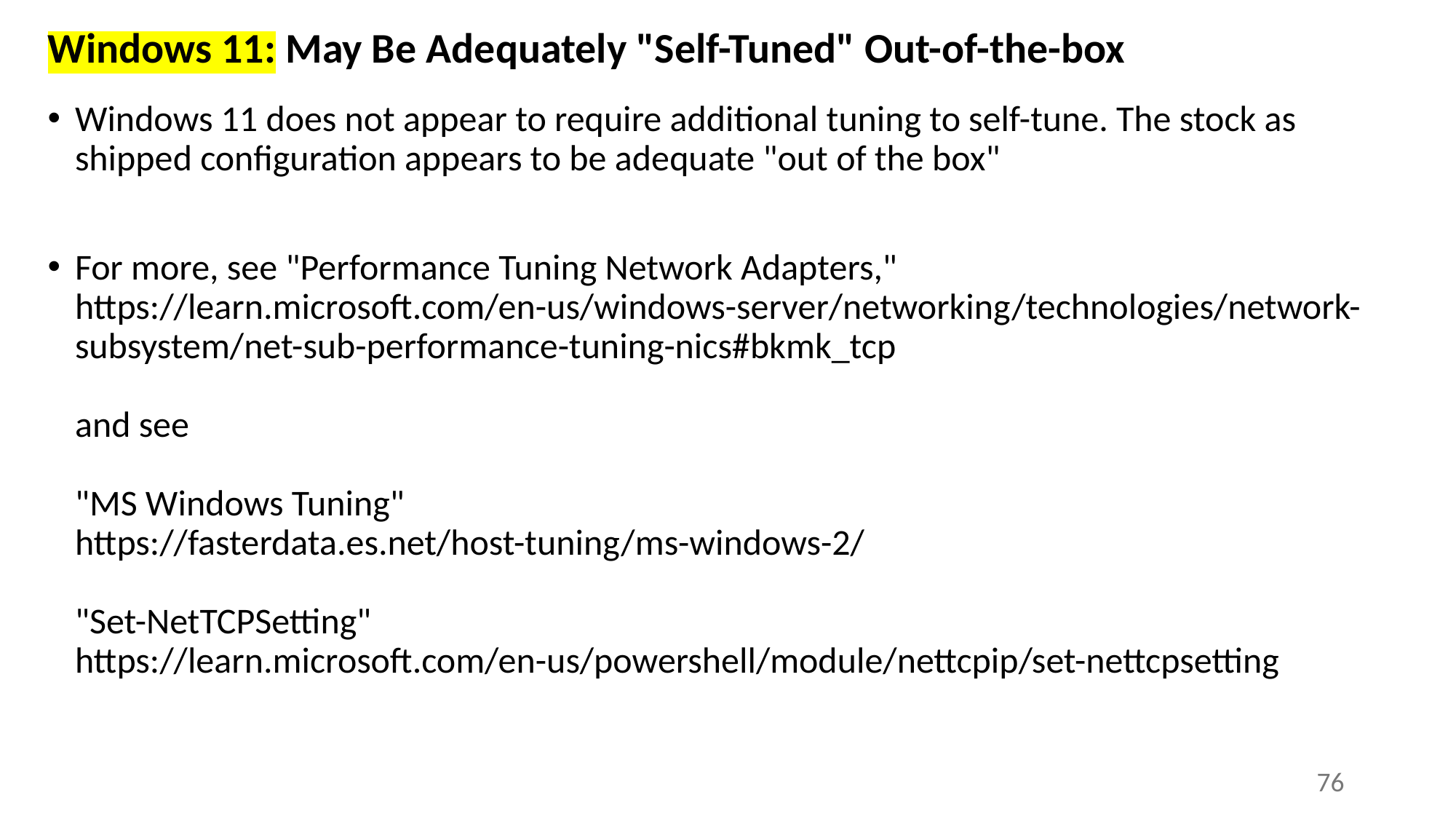

# Windows 11: May Be Adequately "Self-Tuned" Out-of-the-box
Windows 11 does not appear to require additional tuning to self-tune. The stock as shipped configuration appears to be adequate "out of the box"

For more, see "Performance Tuning Network Adapters,"
https://learn.microsoft.com/en-us/windows-server/networking/technologies/network-subsystem/net-sub-performance-tuning-nics#bkmk_tcp
and see
"MS Windows Tuning"
https://fasterdata.es.net/host-tuning/ms-windows-2/
"Set-NetTCPSetting"
https://learn.microsoft.com/en-us/powershell/module/nettcpip/set-nettcpsetting
76